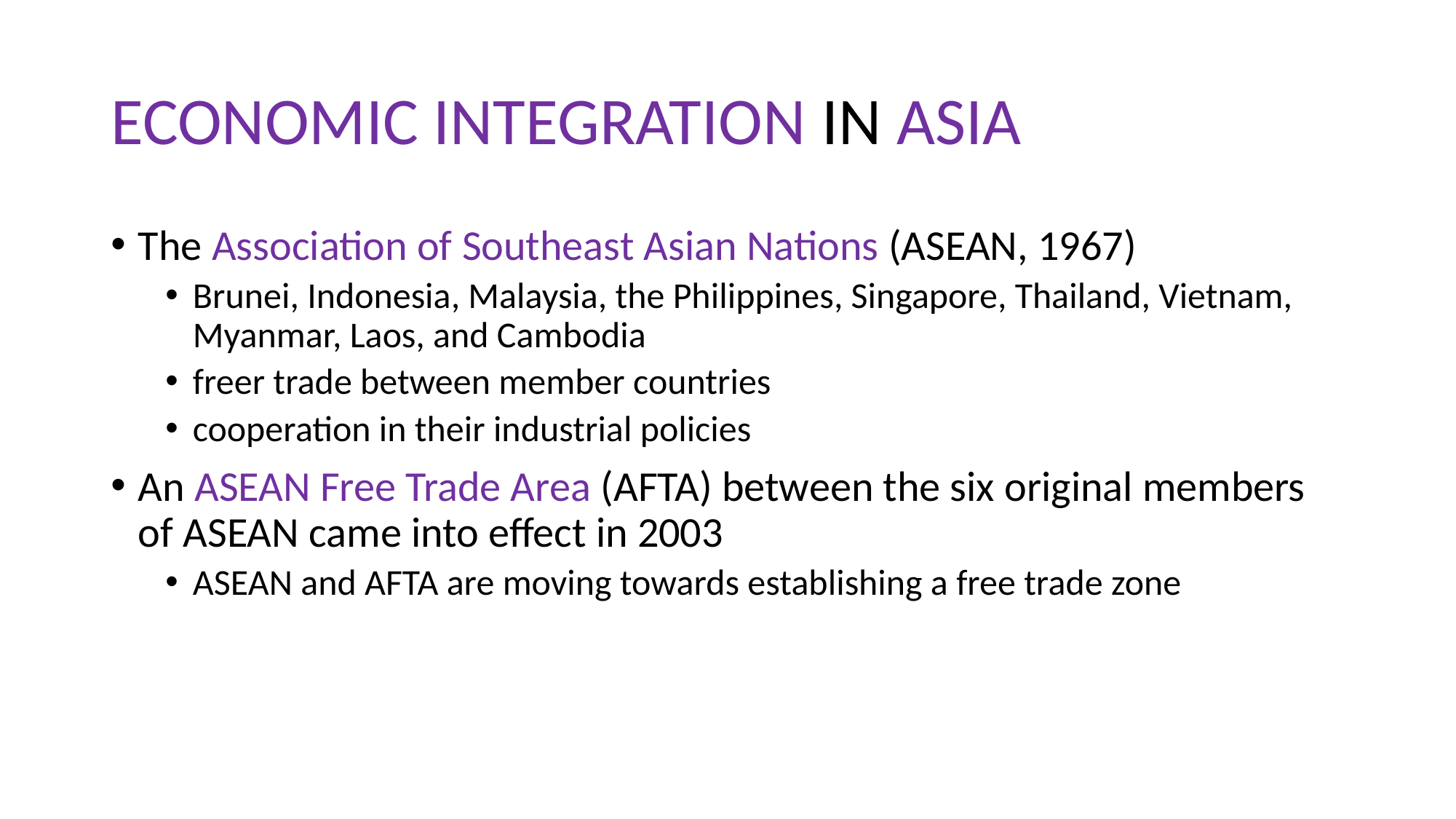

# ECONOMIC INTEGRATION IN ASIA
The Association of Southeast Asian Nations (ASEAN, 1967)
Brunei, Indonesia, Malaysia, the Philippines, Singapore, Thailand, Vietnam, Myanmar, Laos, and Cambodia
freer trade between member countries
cooperation in their industrial policies
An ASEAN Free Trade Area (AFTA) between the six original members of ASEAN came into effect in 2003
ASEAN and AFTA are moving towards establishing a free trade zone